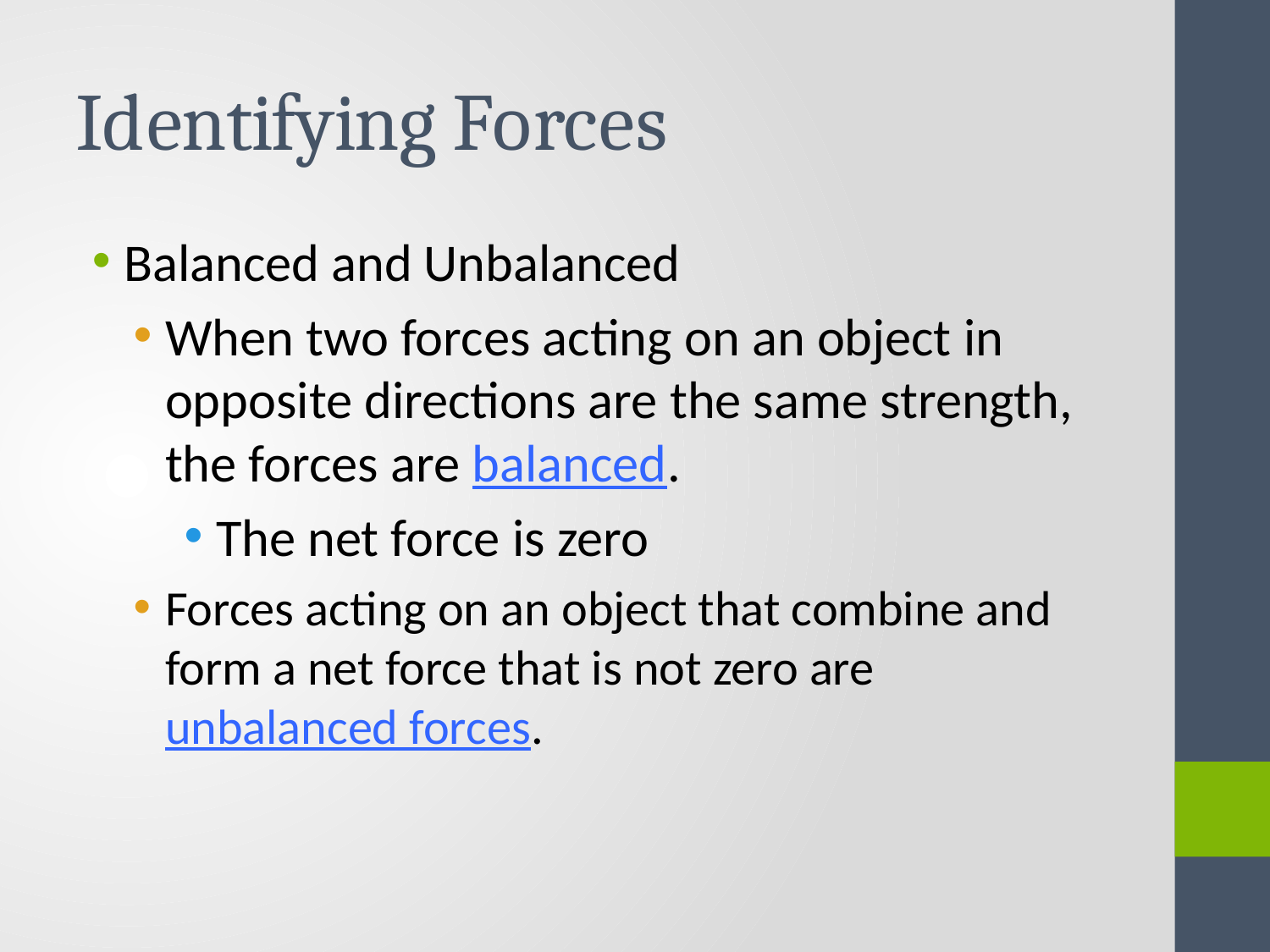

# Identifying Forces
Balanced and Unbalanced
When two forces acting on an object in opposite directions are the same strength, the forces are balanced.
The net force is zero
Forces acting on an object that combine and form a net force that is not zero are unbalanced forces.